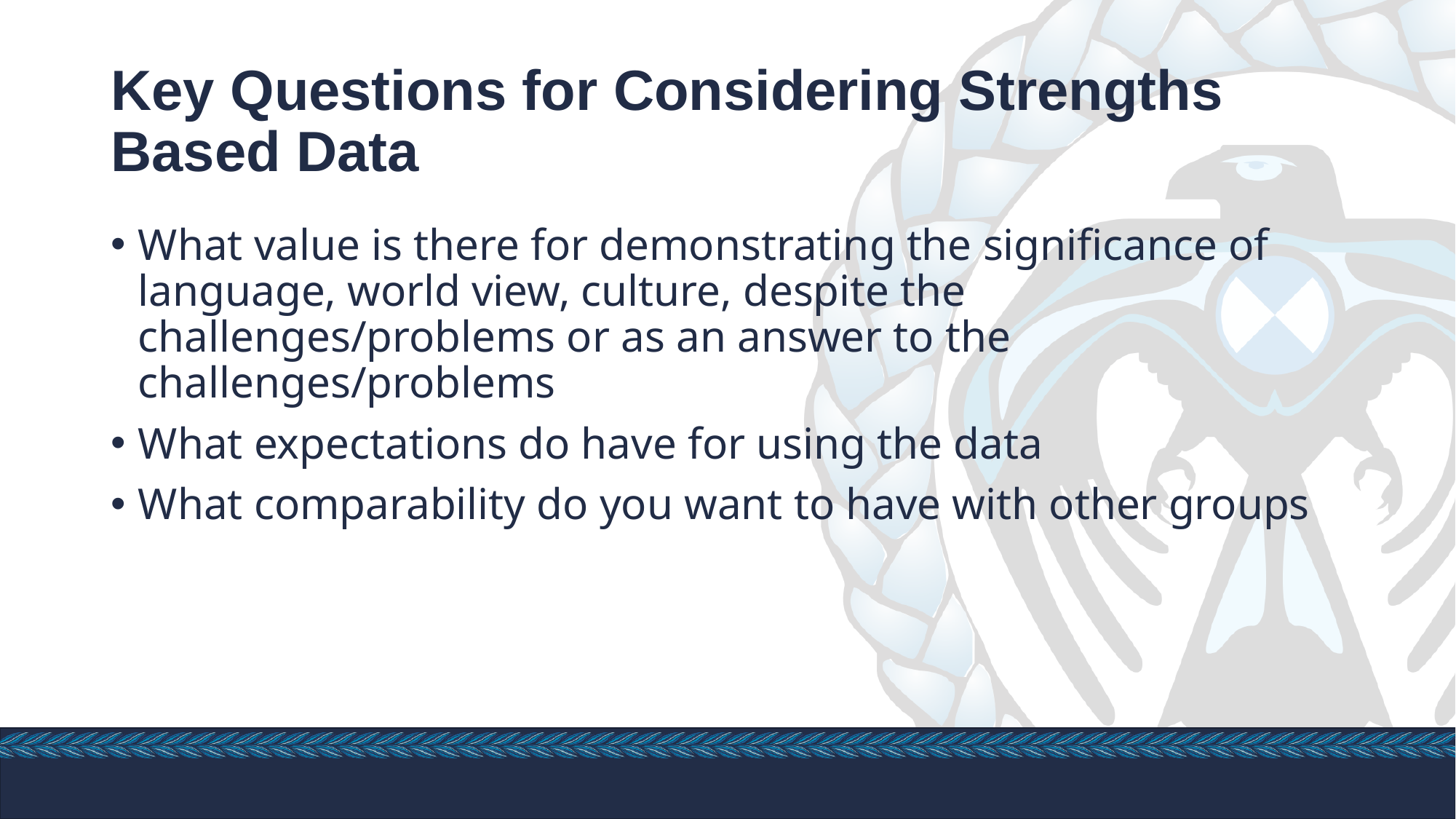

# Key Questions for Considering Strengths Based Data
What value is there for demonstrating the significance of language, world view, culture, despite the challenges/problems or as an answer to the challenges/problems
What expectations do have for using the data
What comparability do you want to have with other groups